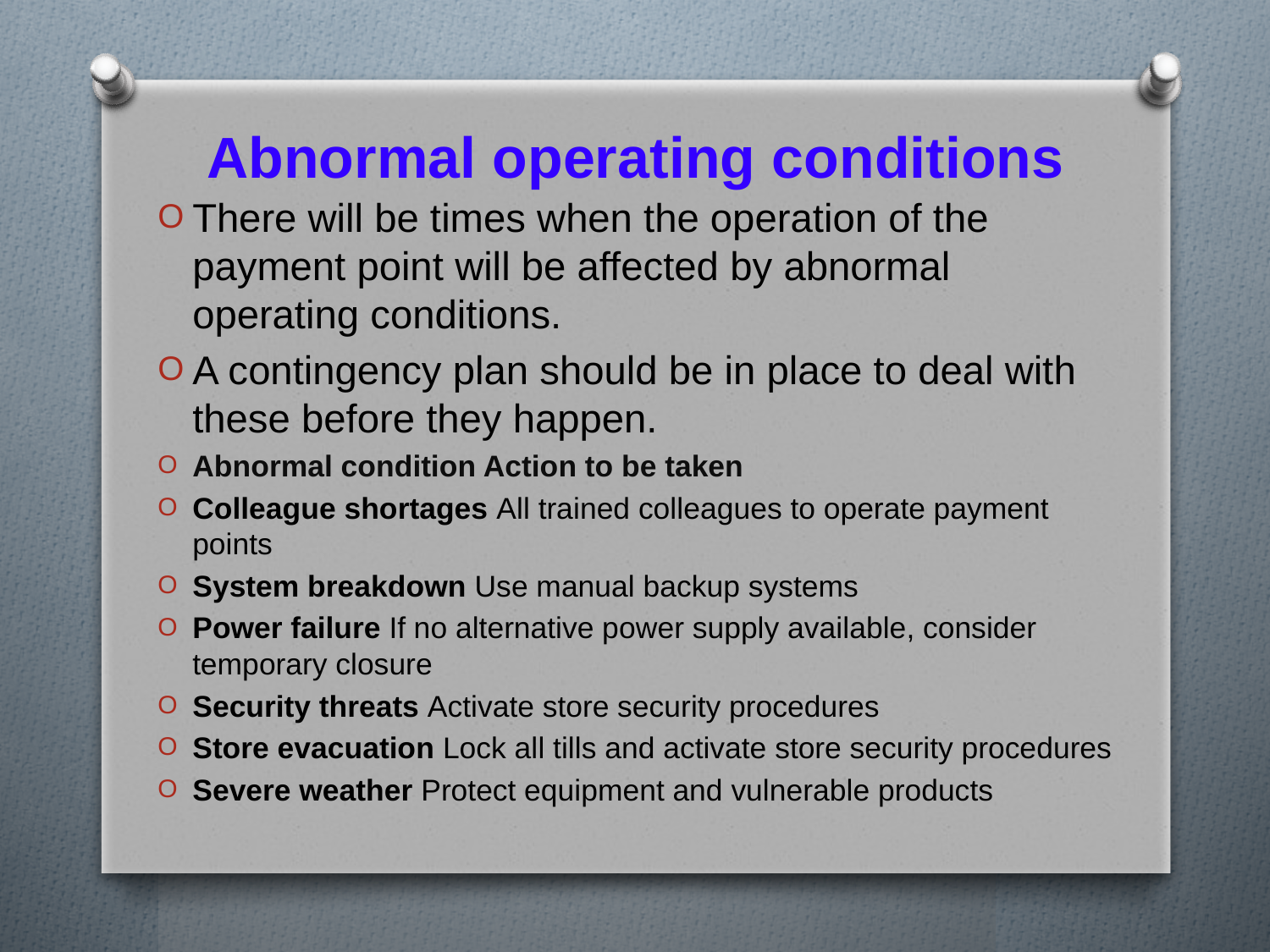

# Abnormal operating conditions
There will be times when the operation of the payment point will be affected by abnormal operating conditions.
A contingency plan should be in place to deal with these before they happen.
Abnormal condition Action to be taken
Colleague shortages All trained colleagues to operate payment points
System breakdown Use manual backup systems
Power failure If no alternative power supply available, consider temporary closure
Security threats Activate store security procedures
Store evacuation Lock all tills and activate store security procedures
Severe weather Protect equipment and vulnerable products